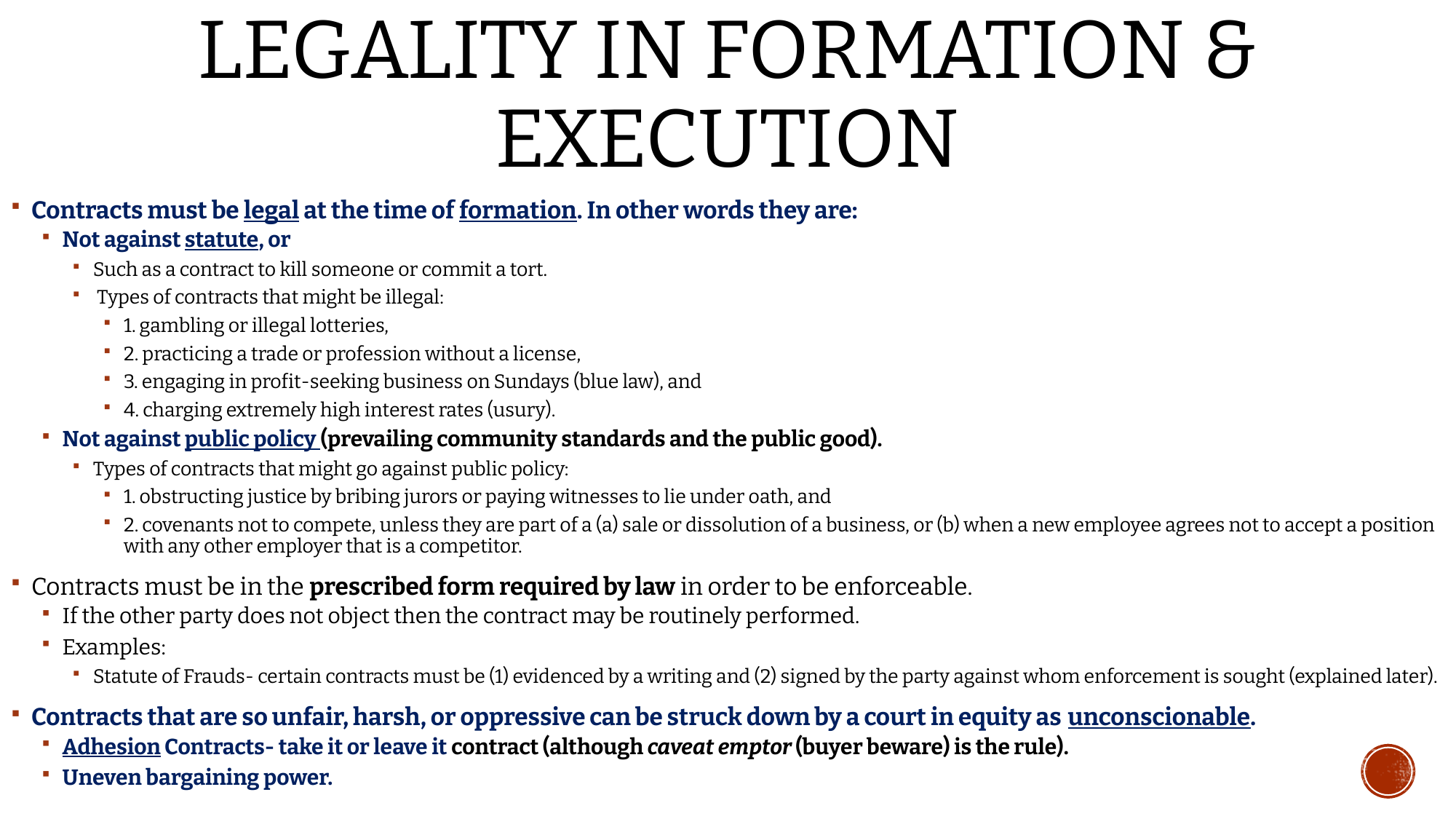

# Legality in Formation & Execution
Contracts must be legal at the time of formation. In other words they are:
Not against statute, or
Such as a contract to kill someone or commit a tort.
 Types of contracts that might be illegal:
1. gambling or illegal lotteries,
2. practicing a trade or profession without a license,
3. engaging in profit-seeking business on Sundays (blue law), and
4. charging extremely high interest rates (usury).
Not against public policy (prevailing community standards and the public good).
Types of contracts that might go against public policy:
1. obstructing justice by bribing jurors or paying witnesses to lie under oath, and
2. covenants not to compete, unless they are part of a (a) sale or dissolution of a business, or (b) when a new employee agrees not to accept a position with any other employer that is a competitor.
Contracts must be in the prescribed form required by law in order to be enforceable.
If the other party does not object then the contract may be routinely performed.
Examples:
Statute of Frauds- certain contracts must be (1) evidenced by a writing and (2) signed by the party against whom enforcement is sought (explained later).
Contracts that are so unfair, harsh, or oppressive can be struck down by a court in equity as unconscionable.
Adhesion Contracts- take it or leave it contract (although caveat emptor (buyer beware) is the rule).
Uneven bargaining power.